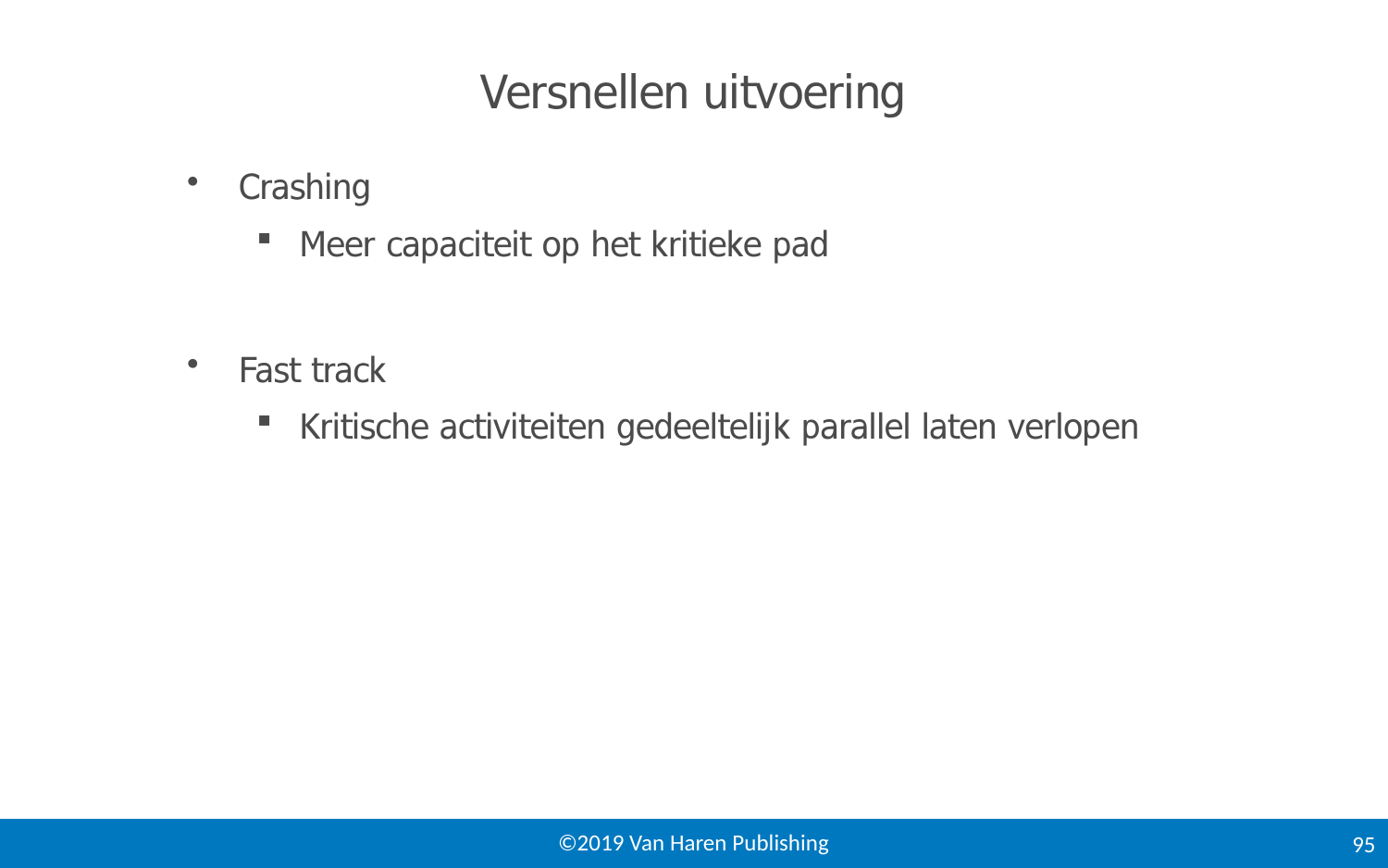

# Versnellen uitvoering
Crashing
Meer capaciteit op het kritieke pad

Fast track
Kritische activiteiten gedeeltelijk parallel laten verlopen

95